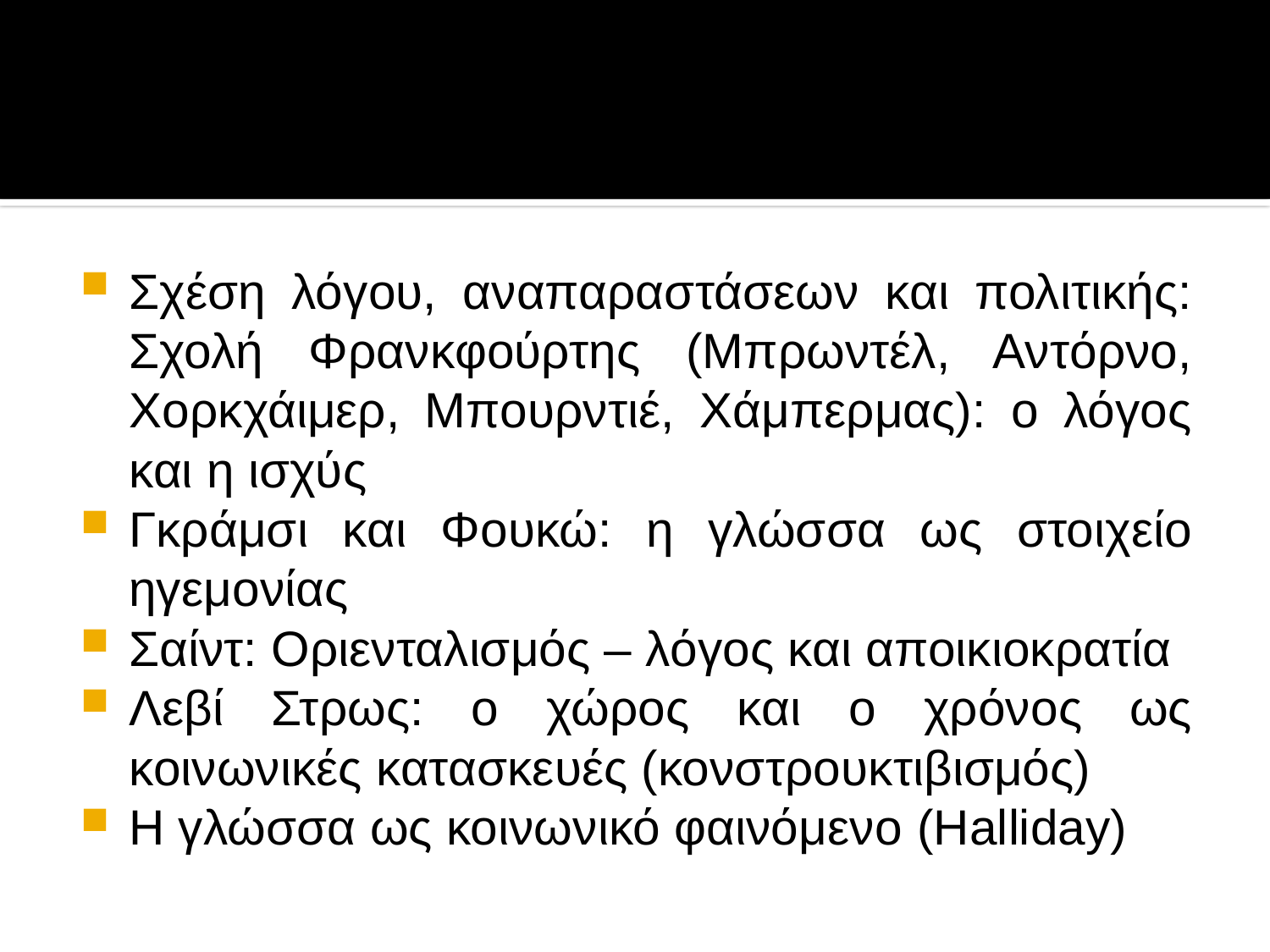

#
Σχέση λόγου, αναπαραστάσεων και πολιτικής: Σχολή Φρανκφούρτης (Μπρωντέλ, Αντόρνο, Χορκχάιμερ, Μπουρντιέ, Χάμπερμας): ο λόγος και η ισχύς
Γκράμσι και Φουκώ: η γλώσσα ως στοιχείο ηγεμονίας
Σαίντ: Οριενταλισμός – λόγος και αποικιοκρατία
Λεβί Στρως: ο χώρος και ο χρόνος ως κοινωνικές κατασκευές (κονστρουκτιβισμός)
Η γλώσσα ως κοινωνικό φαινόμενο (Halliday)